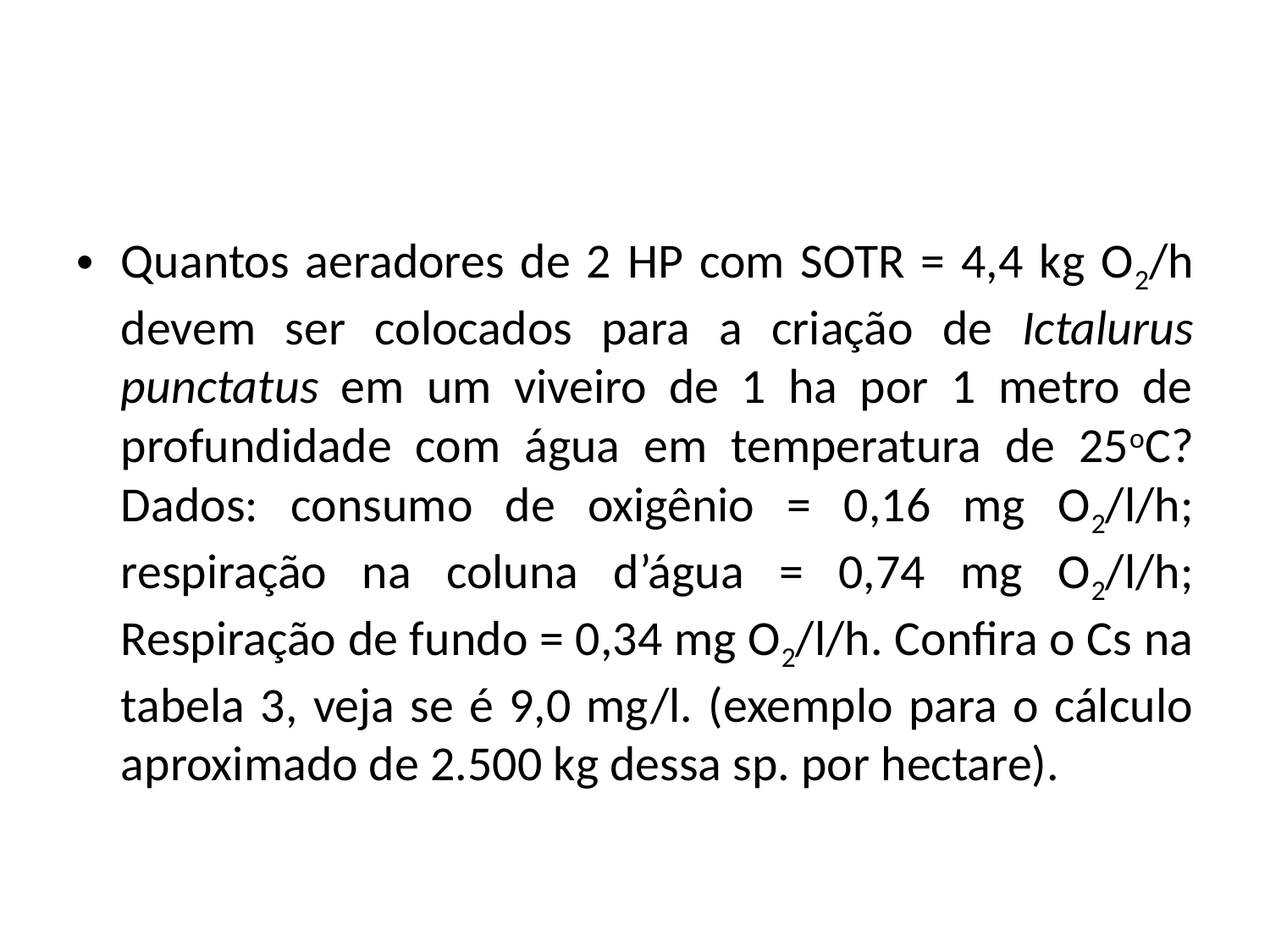

#
Quantos aeradores de 2 HP com SOTR = 4,4 kg O2/h devem ser colocados para a criação de Ictalurus punctatus em um viveiro de 1 ha por 1 metro de profundidade com água em temperatura de 25oC? Dados: consumo de oxigênio = 0,16 mg O2/l/h; respiração na coluna d’água = 0,74 mg O2/l/h; Respiração de fundo = 0,34 mg O2/l/h. Confira o Cs na tabela 3, veja se é 9,0 mg/l. (exemplo para o cálculo aproximado de 2.500 kg dessa sp. por hectare).